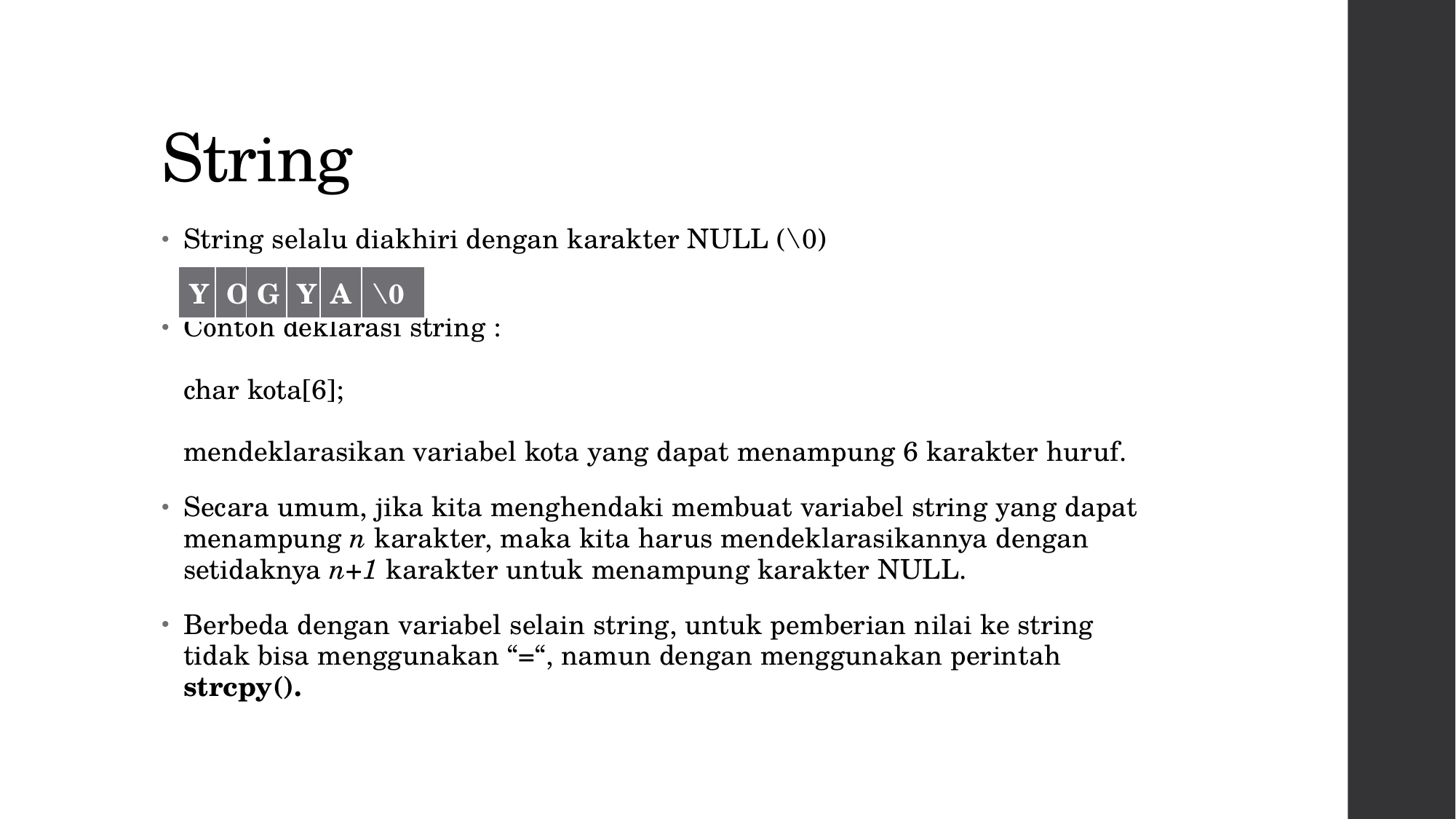

# String
String selalu diakhiri dengan karakter NULL (\0)
Contoh deklarasi string :
char kota[6];
mendeklarasikan variabel kota yang dapat menampung 6 karakter huruf.
Secara umum, jika kita menghendaki membuat variabel string yang dapat menampung n karakter, maka kita harus mendeklarasikannya dengan setidaknya n+1 karakter untuk menampung karakter NULL.
Berbeda dengan variabel selain string, untuk pemberian nilai ke string tidak bisa menggunakan “=“, namun dengan menggunakan perintah strcpy().

| Y | O | G | Y | A | \0 |
| --- | --- | --- | --- | --- | --- |